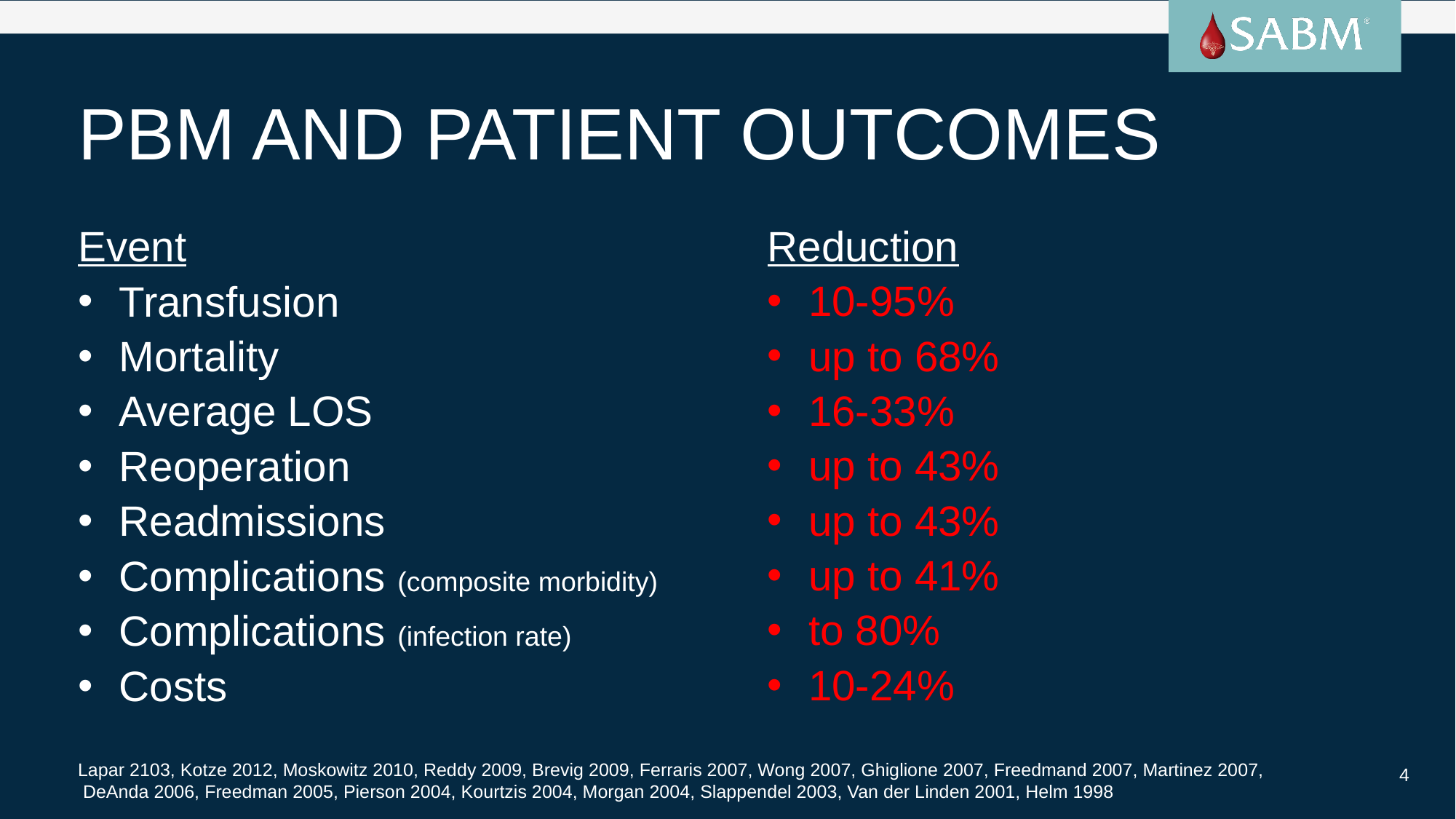

# Pbm and patient outcomes
Event
Transfusion
Mortality
Average LOS
Reoperation
Readmissions
Complications (composite morbidity)
Complications (infection rate)
Costs
Reduction
10-95%
up to 68%
16-33%
up to 43%
up to 43%
up to 41%
to 80%
10-24%
Lapar 2103, Kotze 2012, Moskowitz 2010, Reddy 2009, Brevig 2009, Ferraris 2007, Wong 2007, Ghiglione 2007, Freedmand 2007, Martinez 2007,  DeAnda 2006, Freedman 2005, Pierson 2004, Kourtzis 2004, Morgan 2004, Slappendel 2003, Van der Linden 2001, Helm 1998
4